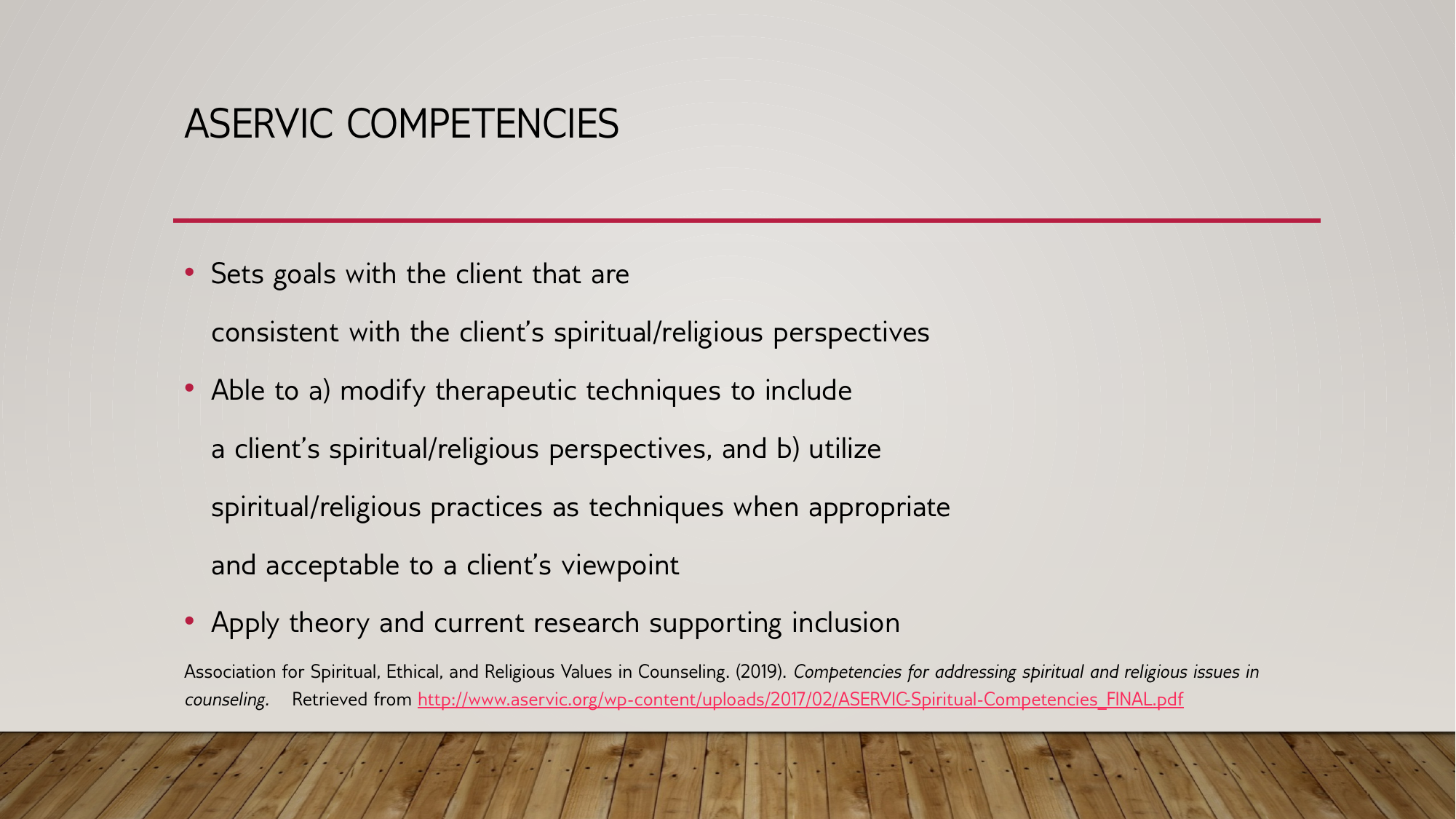

# ASeRVIC Competencies
Sets goals with the client that are
   consistent with the client’s spiritual/religious perspectives
Able to a) modify therapeutic techniques to include
   a client’s spiritual/religious perspectives, and b) utilize
   spiritual/religious practices as techniques when appropriate
   and acceptable to a client’s viewpoint
Apply theory and current research supporting inclusion
Association for Spiritual, Ethical, and Religious Values in Counseling. (2019). Competencies for addressing spiritual and religious issues in counseling.  	Retrieved from http://www.aservic.org/wp-content/uploads/2017/02/ASERVIC-Spiritual-Competencies_FINAL.pdf